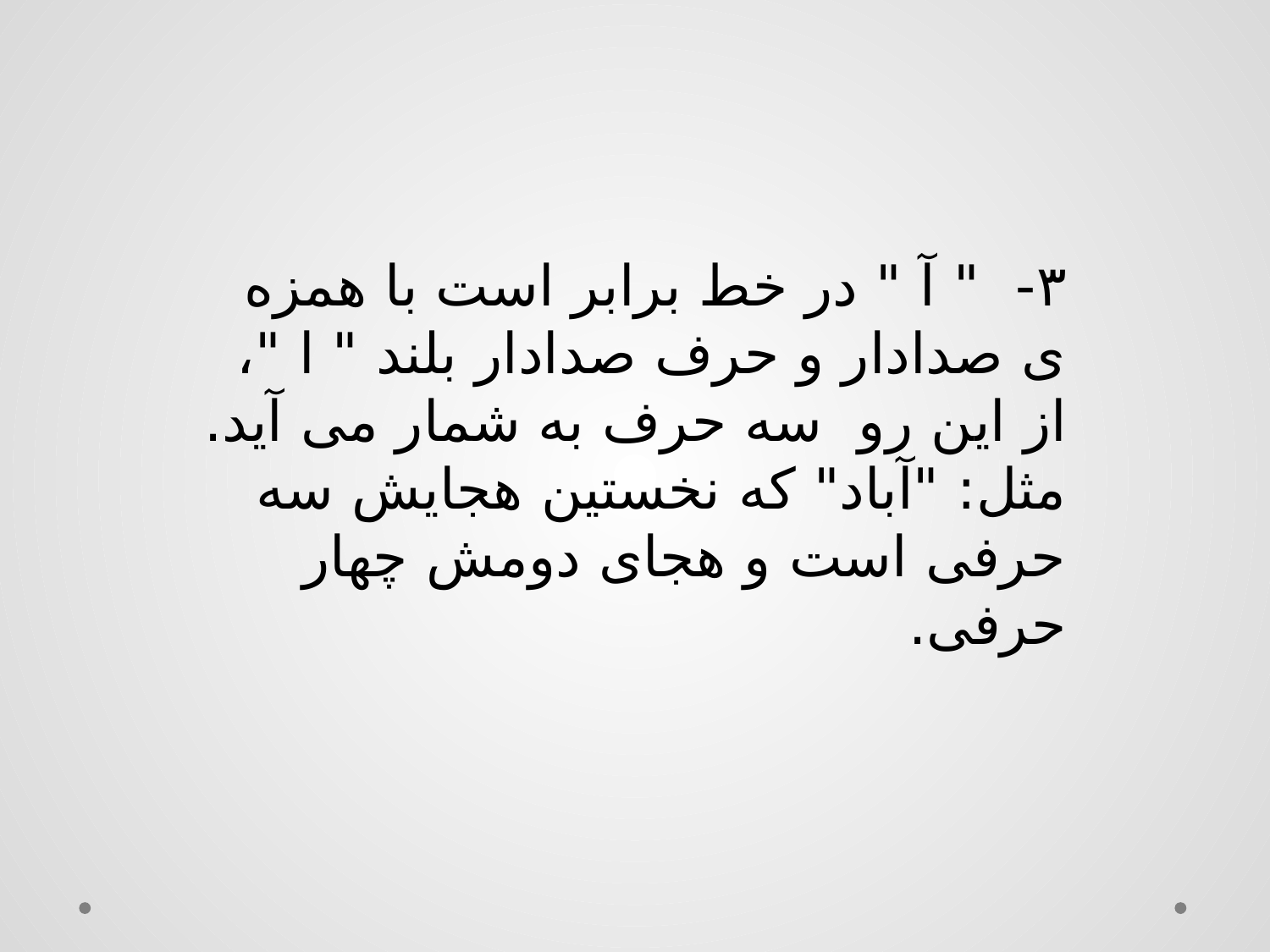

۳-  " آ " در خط برابر است با همزه ی صدادار و حرف صدادار بلند " ا "، از اين رو  سه حرف به شمار می آيد. مثل: "آباد" كه نخستين هجايش سه حرفی است و هجای دومش چهار حرفی.